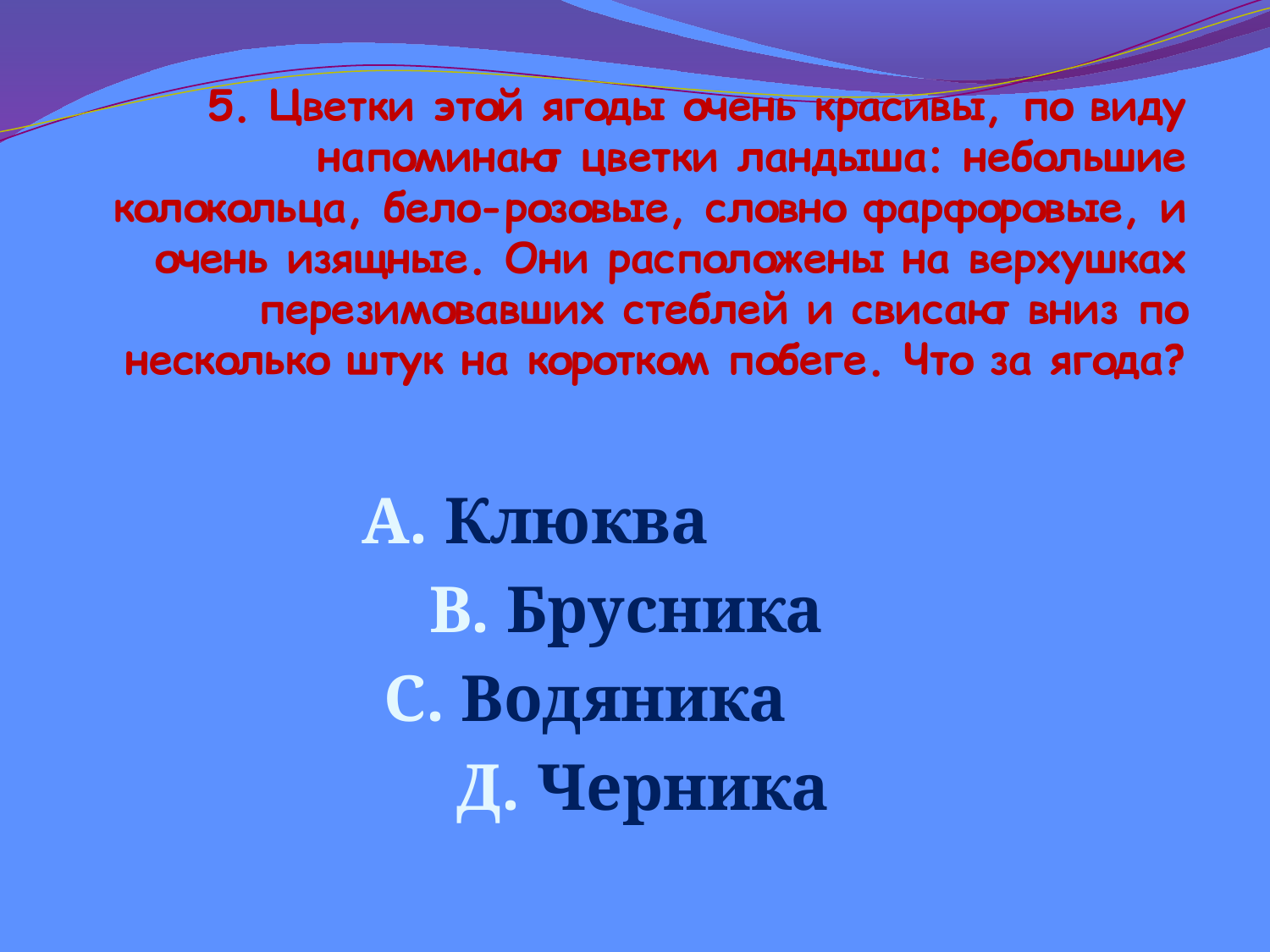

# 5. Цветки этой ягоды очень красивы, по виду напоминают цветки ландыша: небольшие колокольца, бело-розовые, словно фарфоровые, и очень изящные. Они расположены на верхушках перезимовавших стеблей и свисают вниз по несколько штук на коротком побеге. Что за ягода?

А. Клюква
 В. Брусника
С. Водяника
   Д. Черника